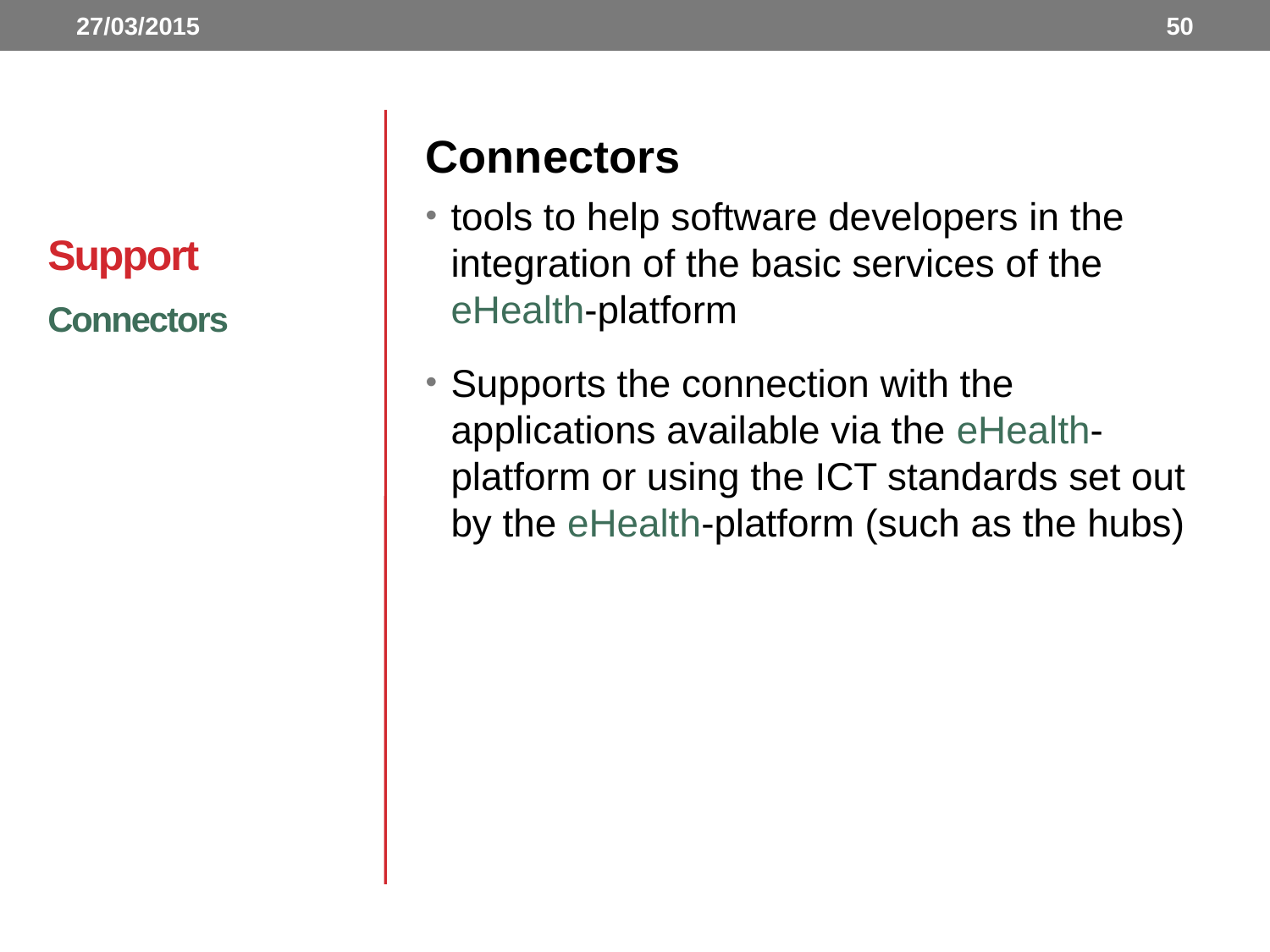

27/03/2015
50
# Support
Connectors
tools to help software developers in the integration of the basic services of the eHealth-platform

Supports the connection with the applications available via the eHealth-platform or using the ICT standards set out by the eHealth-platform (such as the hubs)

Connectors